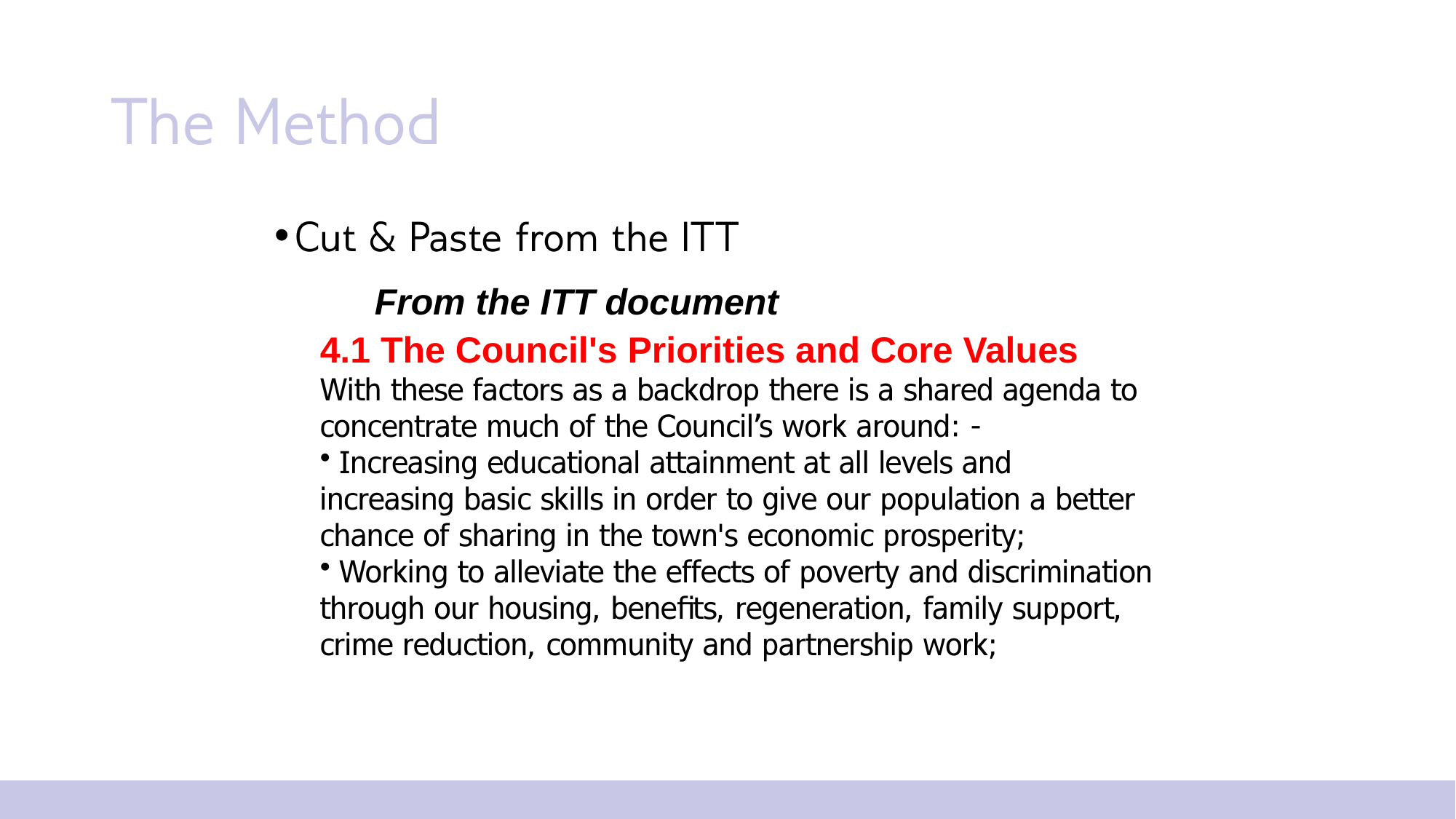

# The Method
Cut & Paste from the ITT
From the ITT document
4.1 The Council's Priorities and Core Values
With these factors as a backdrop there is a shared agenda to concentrate much of the Council’s work around: -
 Increasing educational attainment at all levels and increasing basic skills in order to give our population a better chance of sharing in the town's economic prosperity;
 Working to alleviate the effects of poverty and discrimination through our housing, benefits, regeneration, family support, crime reduction, community and partnership work;